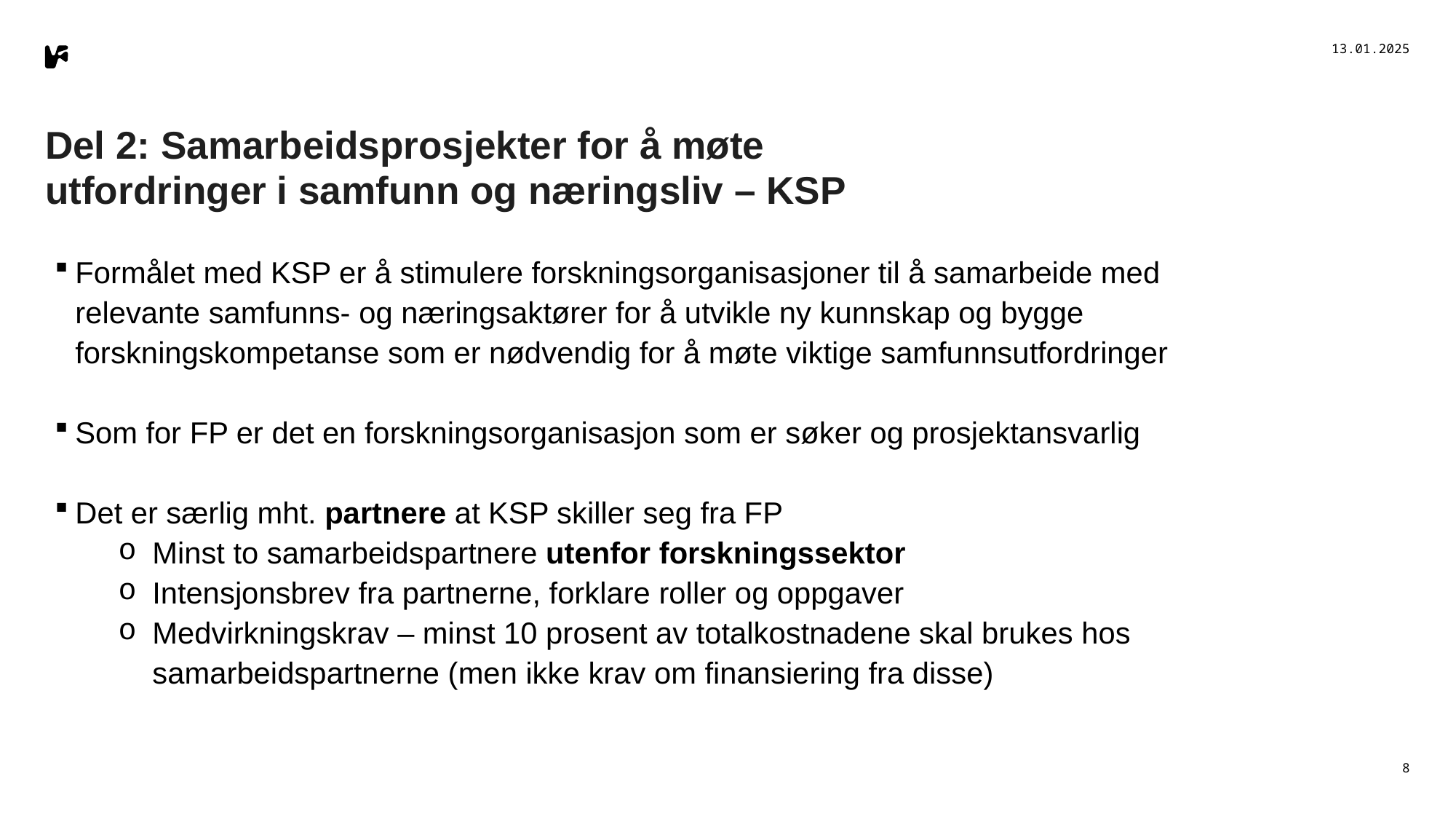

13.01.2025
# Del 2: Samarbeidsprosjekter for å møte utfordringer i samfunn og næringsliv – KSP
Formålet med KSP er å stimulere forskningsorganisasjoner til å samarbeide med relevante samfunns- og næringsaktører for å utvikle ny kunnskap og bygge forskningskompetanse som er nødvendig for å møte viktige samfunnsutfordringer

Som for FP er det en forskningsorganisasjon som er søker og prosjektansvarlig

Det er særlig mht. partnere at KSP skiller seg fra FP
Minst to samarbeidspartnere utenfor forskningssektor
Intensjonsbrev fra partnerne, forklare roller og oppgaver
Medvirkningskrav – minst 10 prosent av totalkostnadene skal brukes hos samarbeidspartnerne (men ikke krav om finansiering fra disse)
8